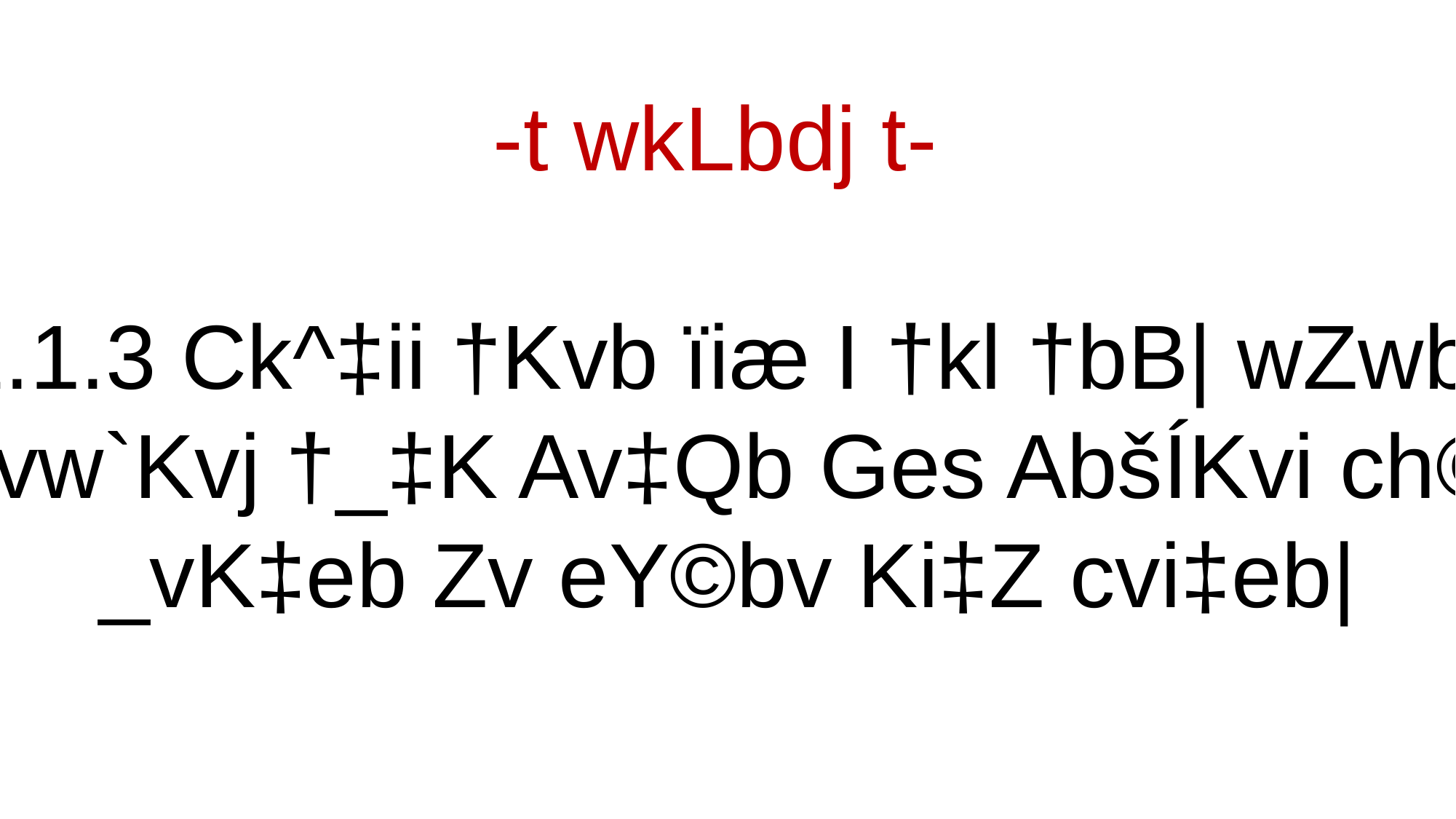

-t wkLbdj t-

2.1.3 Ck^‡ii †Kvb ïiæ I †kl †bB| wZwb
Abvw`Kvj †_‡K Av‡Qb Ges AbšÍKvi ch©šÍ
_vK‡eb Zv eY©bv Ki‡Z cvi‡eb|